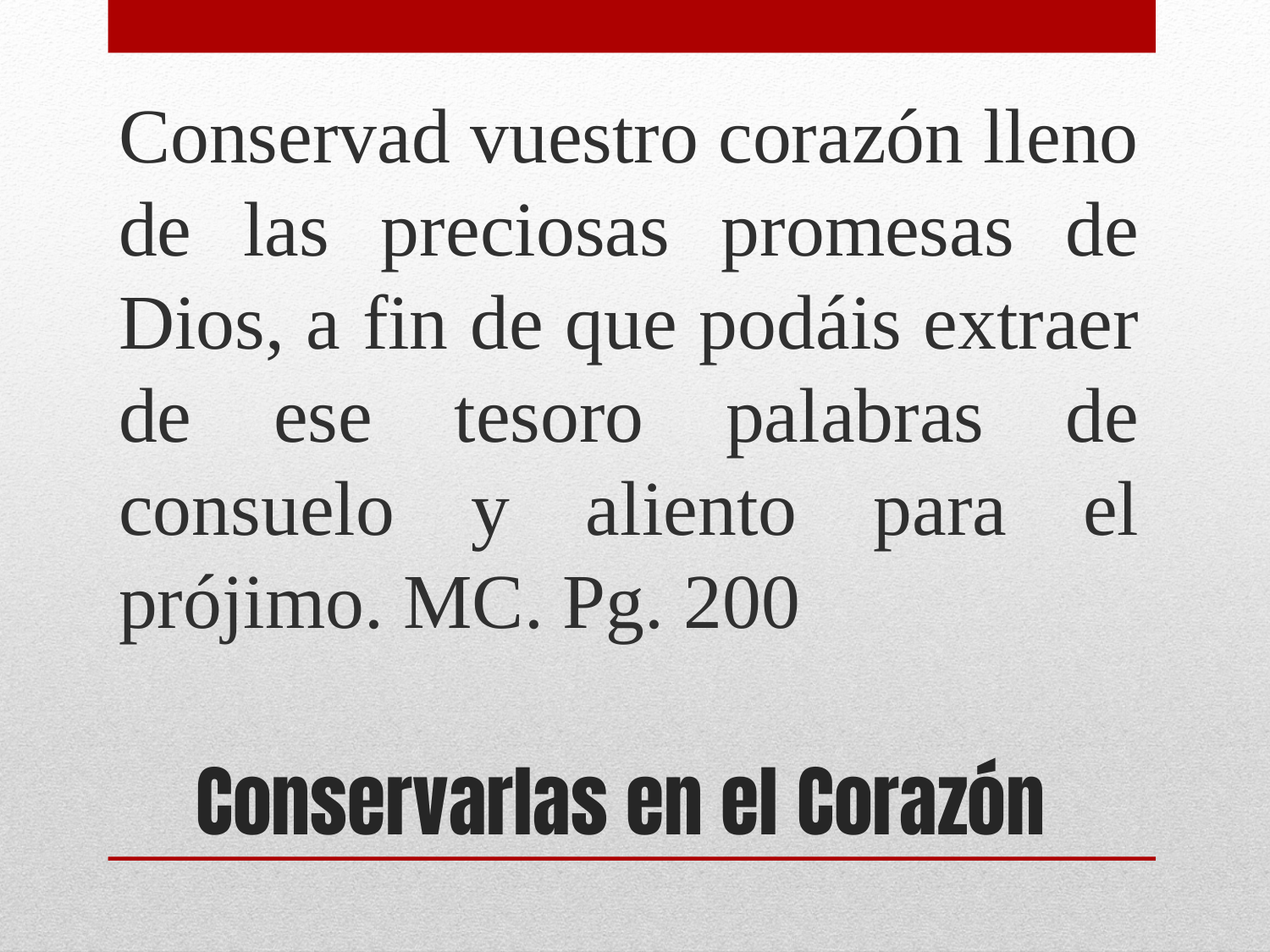

Conservad vuestro corazón lleno de las preciosas promesas de Dios, a fin de que podáis extraer de ese tesoro palabras de consuelo y aliento para el prójimo. MC. Pg. 200
# Conservarlas en el Corazón